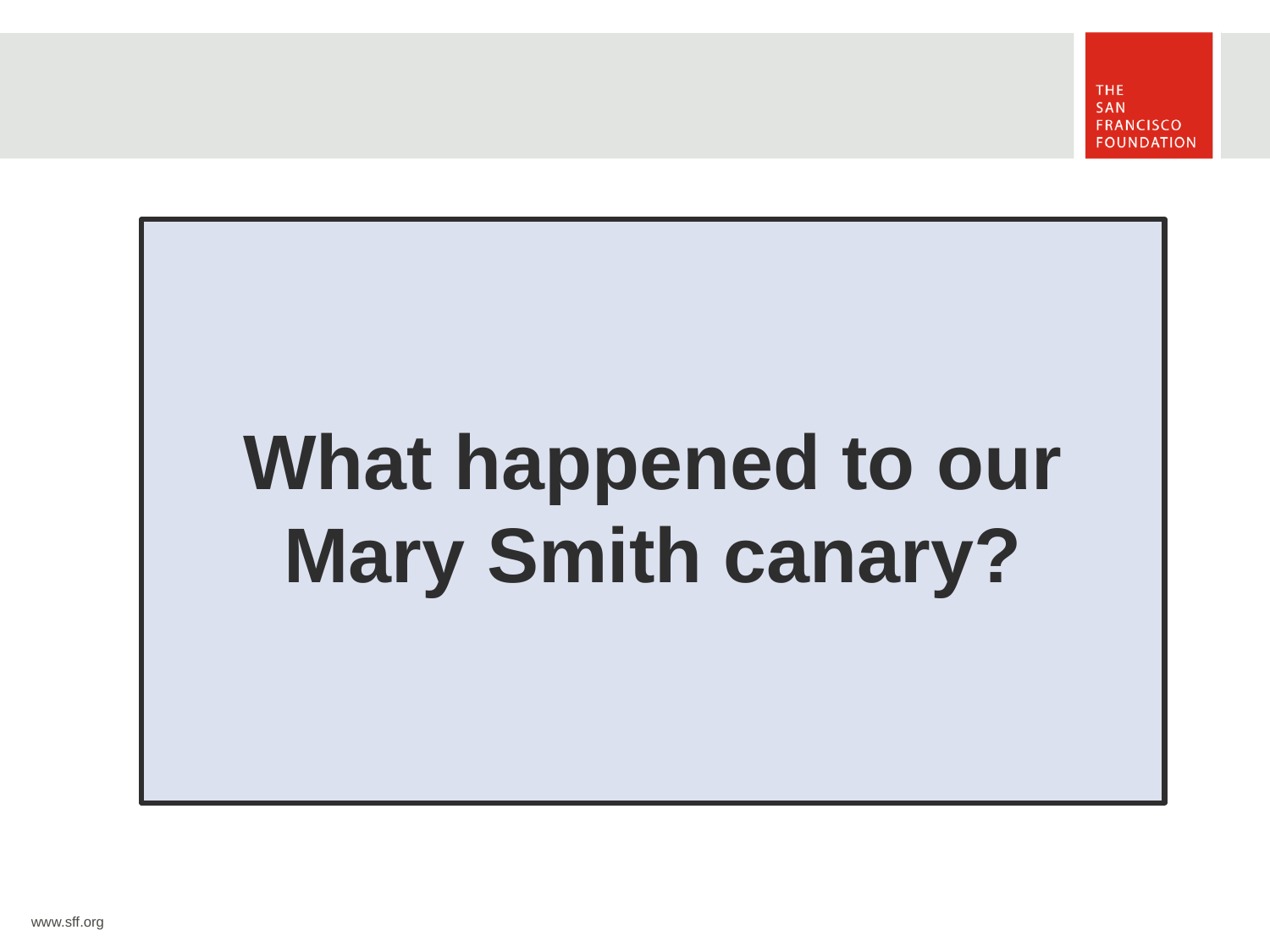

#

What happened to our Mary Smith canary?

www.sff.org